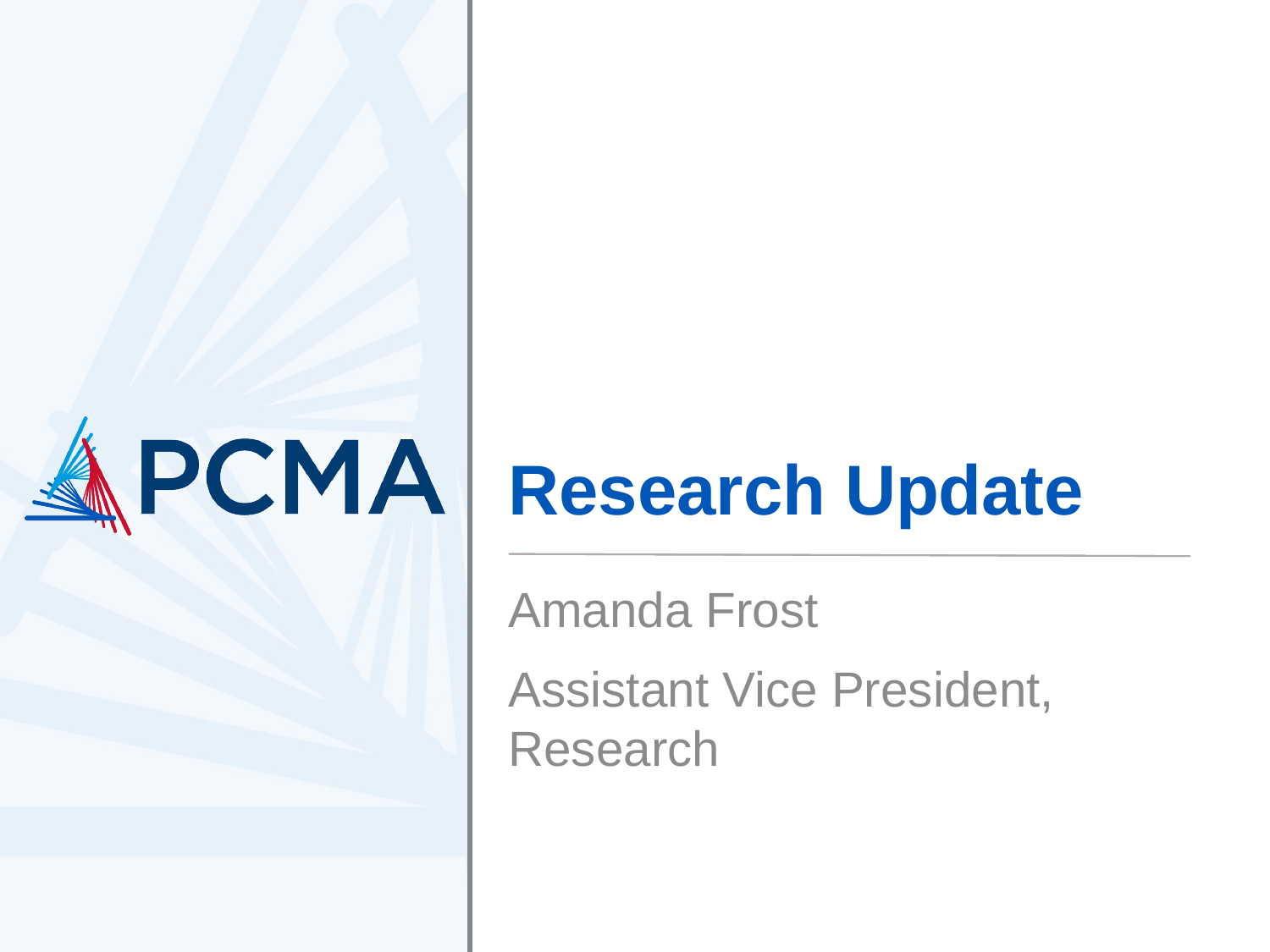

# Research Update

Amanda Frost
Assistant Vice President, Research